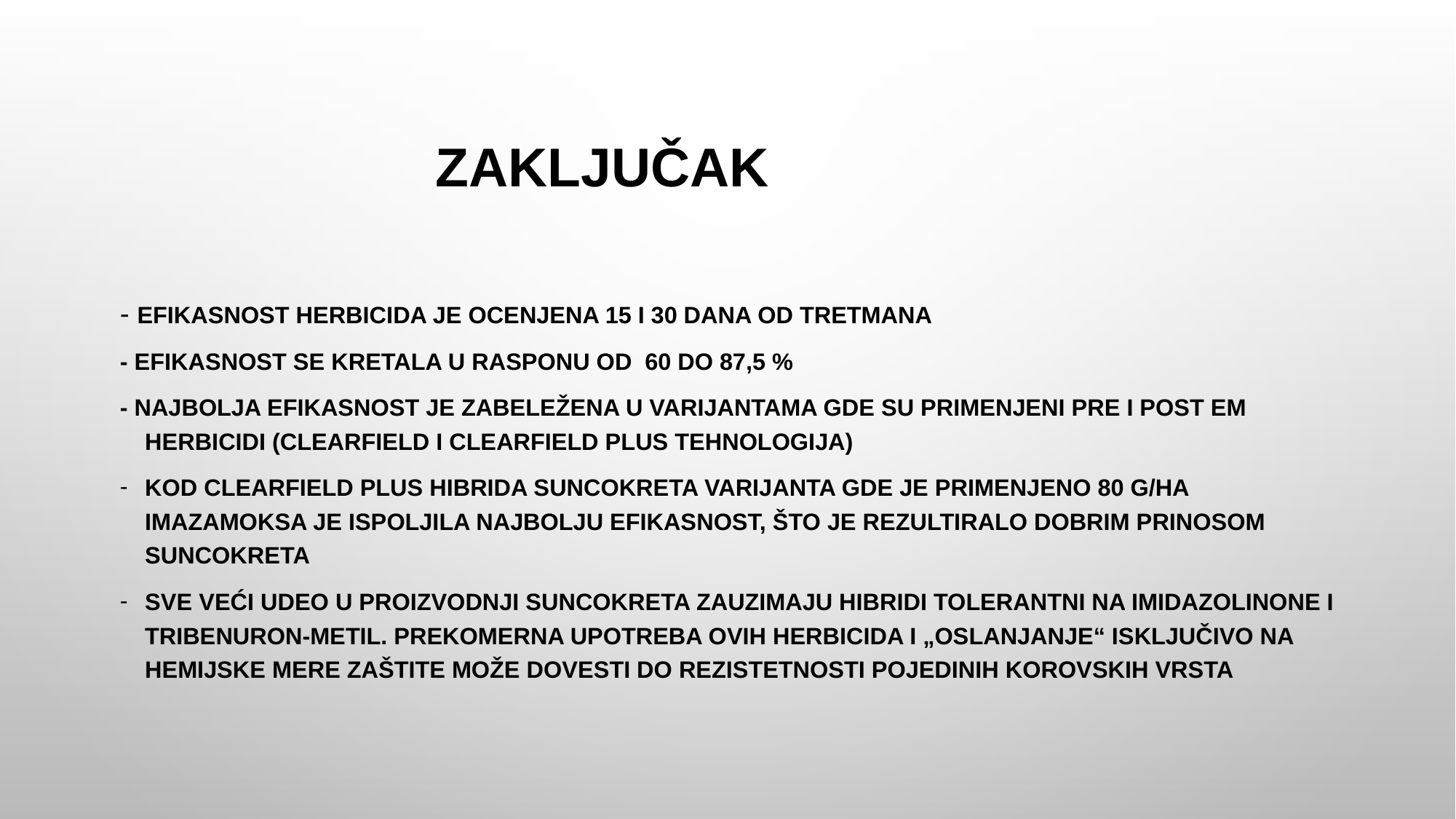

# ZAKLJUČAK
- Efikasnost herbicida je ocenjena 15 i 30 dana od tretmana
- Efikasnost se kretala u rasponu od  60 do 87,5 %
- Najbolja efikasnost je zabeležena u varijantama gde su primenjeni pre i post em herbicidi (clearfield i clearfield plus tehnologija)
Kod clearfield plus hibrida suncokreta varijanta gde je primenjeno 80 g/ha imazamoksa je ispoljila najbolju efikasnost, što je rezultiralo dobrim prinosom suncokreta
Sve veći udeo u proizvodnji suncokreta zauzimaju hibridi tolerantni na imidazolinone i tribenuron-metil. Prekomerna upotreba ovih herbicida i „oslanjanje“ isključivo na hemijske mere zaštite može dovesti do rezistetnosti pojedinih korovskih vrsta